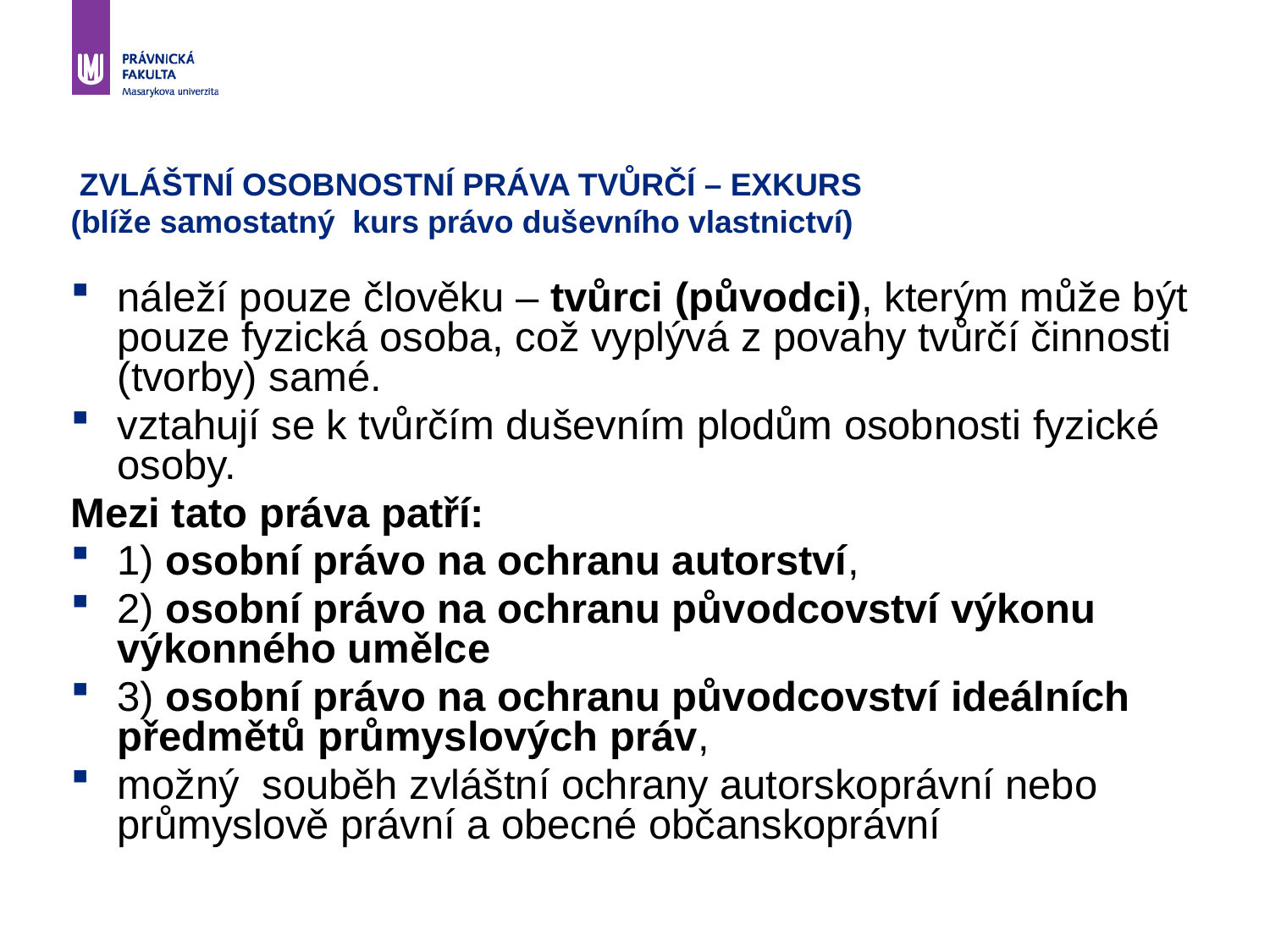

# ZVLÁŠTNÍ OSOBNOSTNÍ PRÁVA TVŮRČÍ – EXKURS (blíže samostatný  kurs právo duševního vlastnictví)
náleží pouze člověku – tvůrci (původci), kterým může být pouze fyzická osoba, což vyplývá z povahy tvůrčí činnosti (tvorby) samé.
vztahují se k tvůrčím duševním plodům osobnosti fyzické osoby.
Mezi tato práva patří:
1) osobní právo na ochranu autorství,
2) osobní právo na ochranu původcovství výkonu výkonného umělce
3) osobní právo na ochranu původcovství ideálních předmětů průmyslových práv,
možný  souběh zvláštní ochrany autorskoprávní nebo průmyslově právní a obecné občanskoprávní